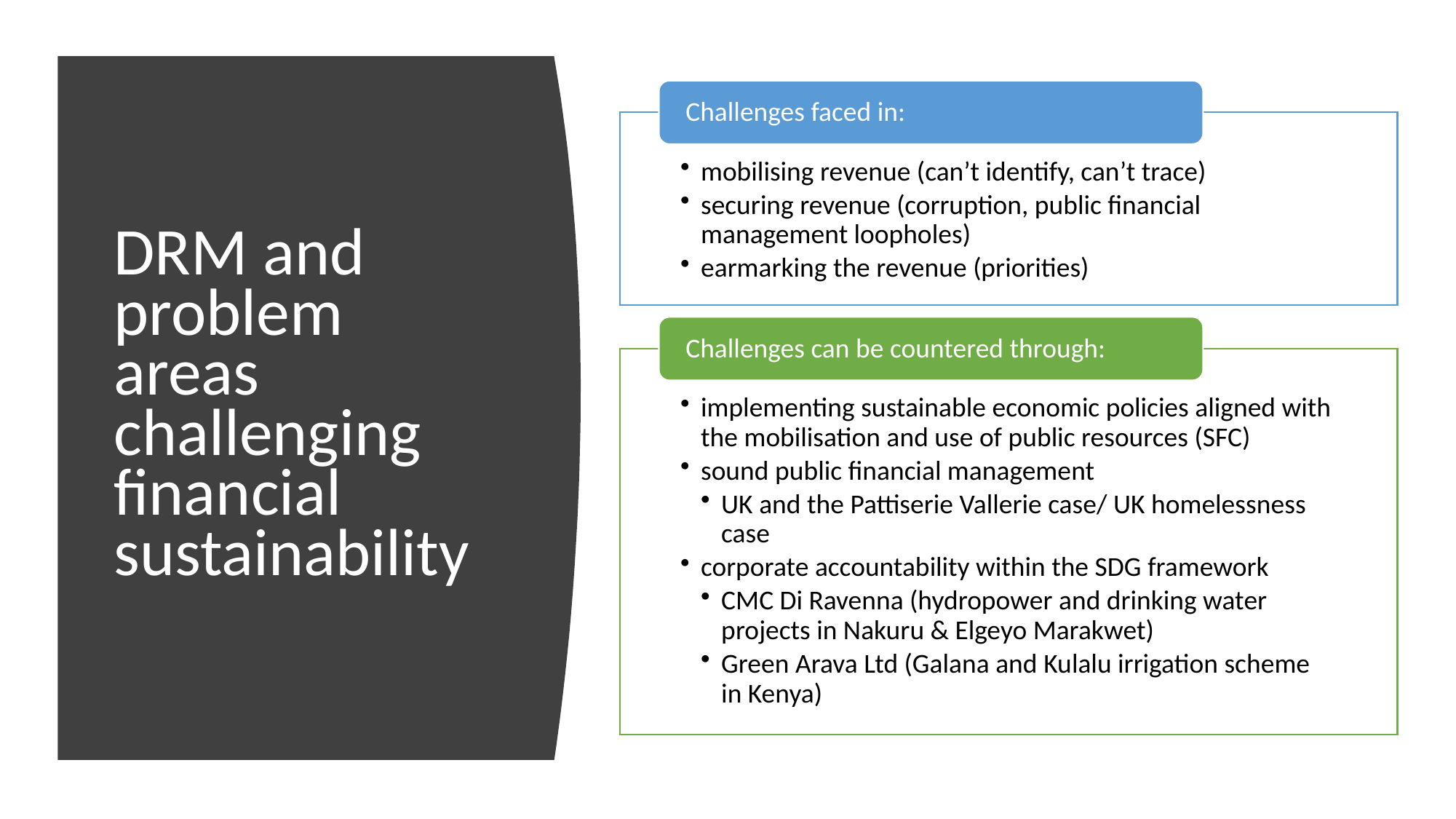

mobilising revenue (can’t identify, can’t trace)
securing revenue (corruption, public financial management loopholes)
earmarking the revenue (priorities)
Challenges faced in:
implementing sustainable economic policies aligned with the mobilisation and use of public resources (SFC)
sound public financial management
UK and the Pattiserie Vallerie case/ UK homelessness case
corporate accountability within the SDG framework
CMC Di Ravenna (hydropower and drinking water projects in Nakuru & Elgeyo Marakwet)
Green Arava Ltd (Galana and Kulalu irrigation scheme in Kenya)
Challenges can be countered through:

# DRM and problem areas challenging financial sustainability